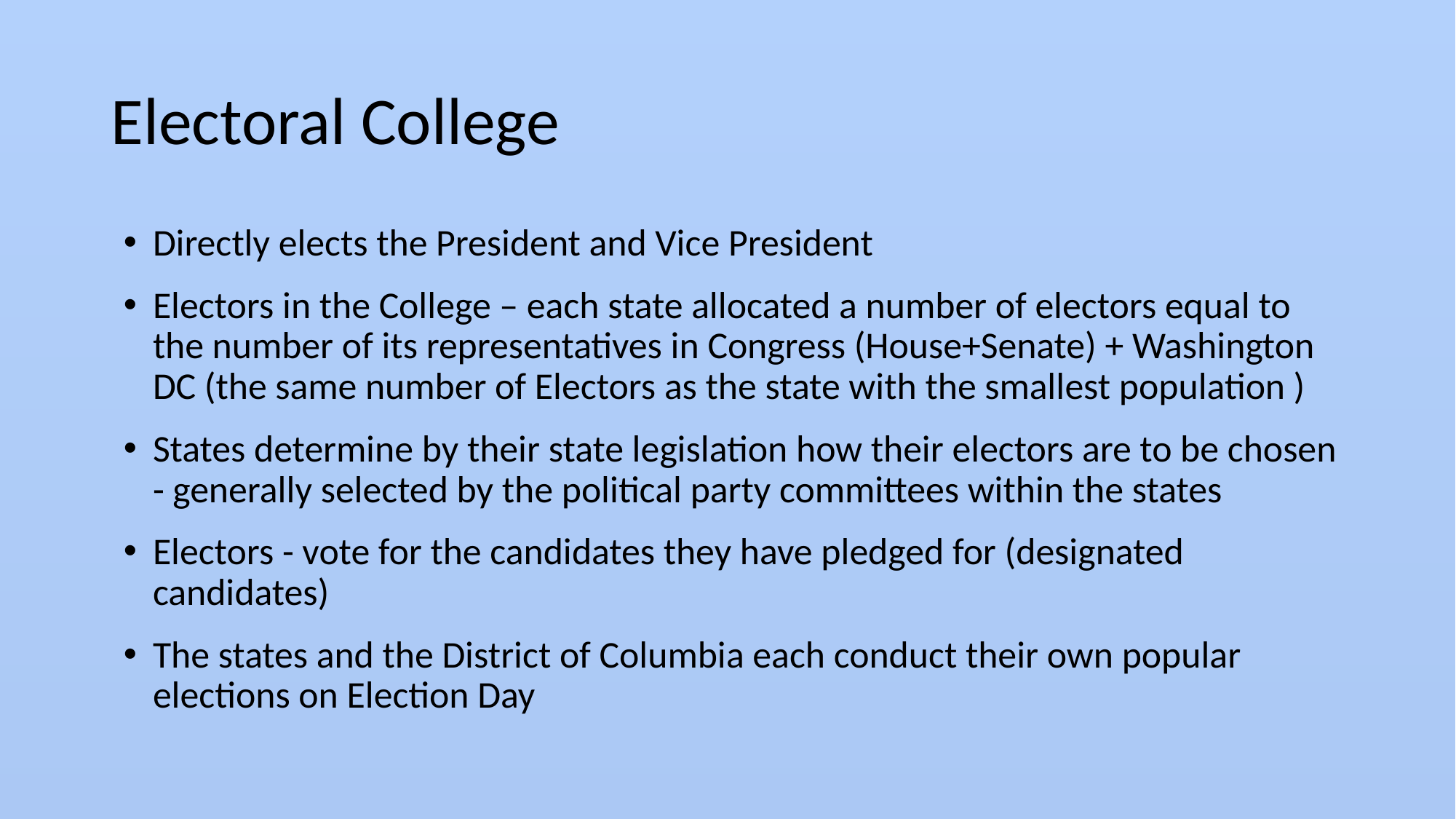

# Electoral College
Directly elects the President and Vice President
Electors in the College – each state allocated a number of electors equal to the number of its representatives in Congress (House+Senate) + Washington DC (the same number of Electors as the state with the smallest population )
States determine by their state legislation how their electors are to be chosen - generally selected by the political party committees within the states
Electors - vote for the candidates they have pledged for (designated candidates)
The states and the District of Columbia each conduct their own popular elections on Election Day